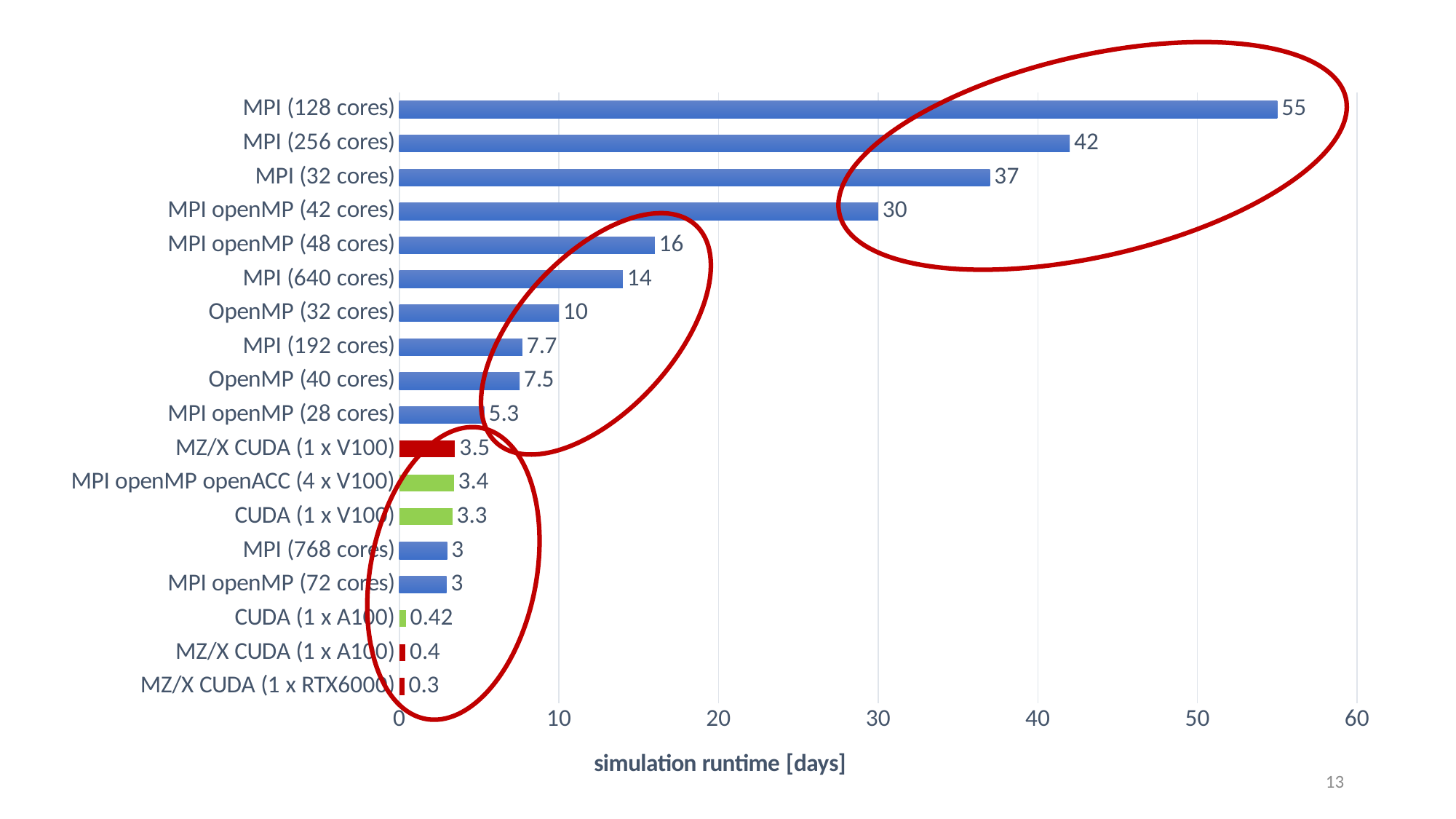

### Chart

| Category |  |
|---|---|
| MZ/X CUDA (1 x RTX6000) | 0.3204166666666667 |
| MZ/X CUDA (1 x A100) | 0.3858333333333333 |
| CUDA (1 x A100) | 0.4166666666666667 |
| MPI openMP (72 cores) | 2.9583333333333335 |
| MPI (768 cores) | 3.0 |
| CUDA (1 x V100) | 3.3333333333333335 |
| MPI openMP openACC (4 x V100) | 3.4166666666666665 |
| MZ/X CUDA (1 x V100) | 3.4975 |
| MPI openMP (28 cores) | 5.333333333333333 |
| OpenMP (40 cores) | 7.541666666666667 |
| MPI (192 cores) | 7.708333333333333 |
| OpenMP (32 cores) | 10.0 |
| MPI (640 cores) | 14.0 |
| MPI openMP (48 cores) | 16.0 |
| MPI openMP (42 cores) | 30.0 |
| MPI (32 cores) | 37.0 |
| MPI (256 cores) | 42.0 |
| MPI (128 cores) | 55.0 |

13